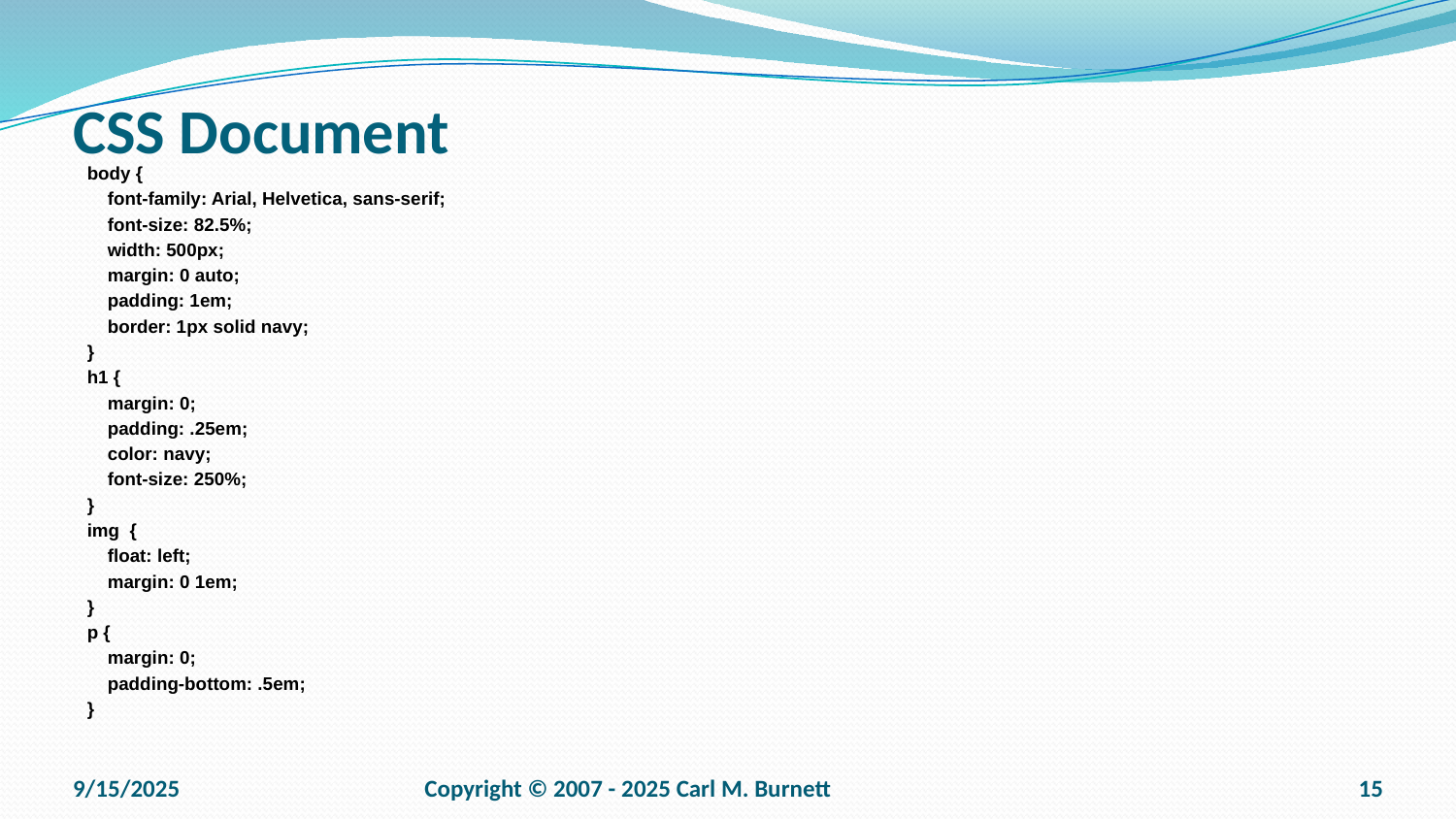

# CSS Document
body {
    font-family: Arial, Helvetica, sans-serif;
    font-size: 82.5%;
    width: 500px;
    margin: 0 auto;
    padding: 1em;
    border: 1px solid navy;
}
h1 {
    margin: 0;
    padding: .25em;
    color: navy;
    font-size: 250%;
}
img  {
    float: left;
    margin: 0 1em;
}
p {
    margin: 0;
    padding-bottom: .5em;
}
9/15/2025
Copyright © 2007 - 2025 Carl M. Burnett
15